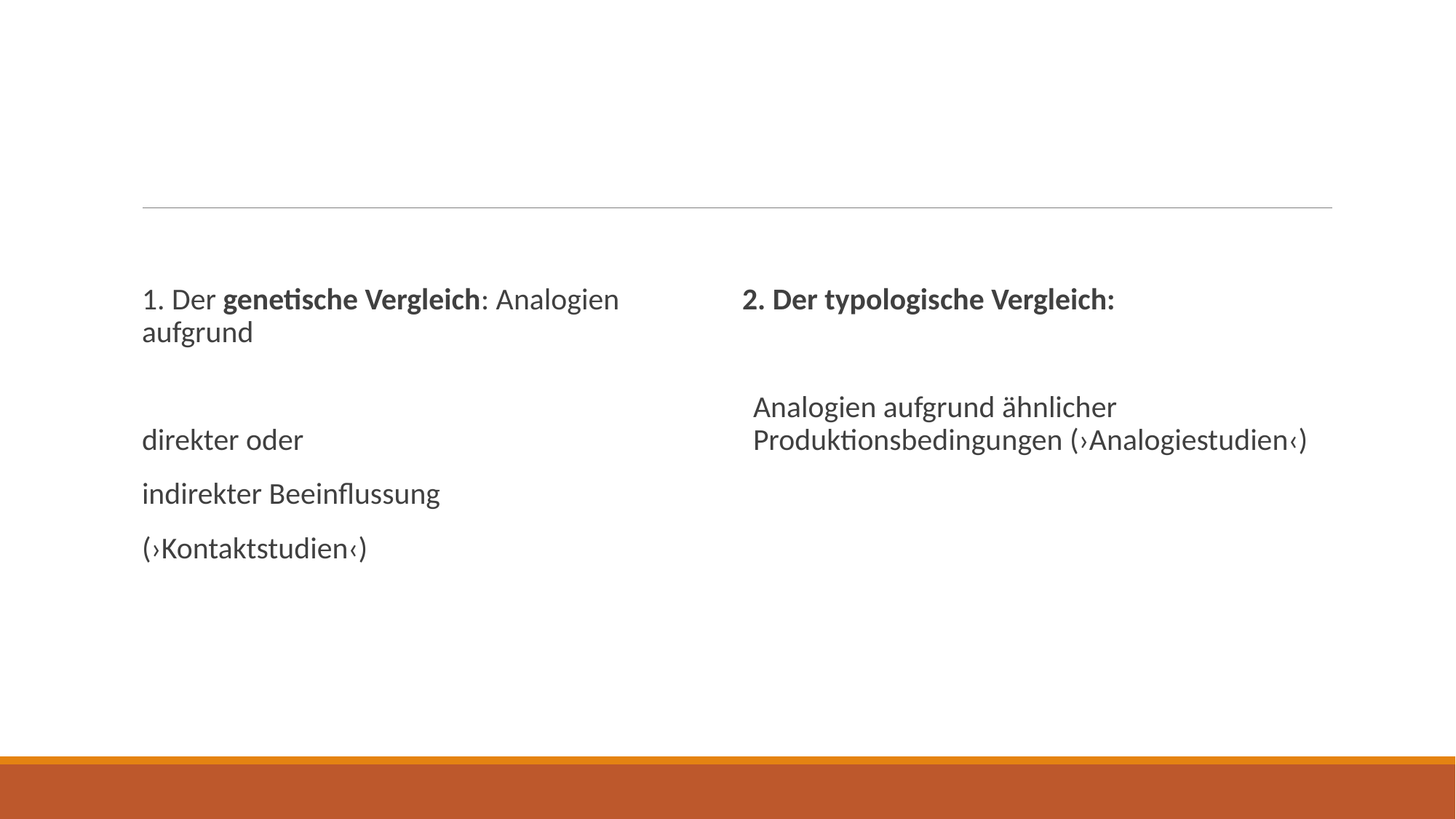

#

1. Der genetische Vergleich: Analogien aufgrund

direkter oder
indirekter Beeinflussung
(›Kontaktstudien‹)

2. Der typologische Vergleich:

Analogien aufgrund ähnlicher Produktionsbedingungen (›Analogiestudien‹)